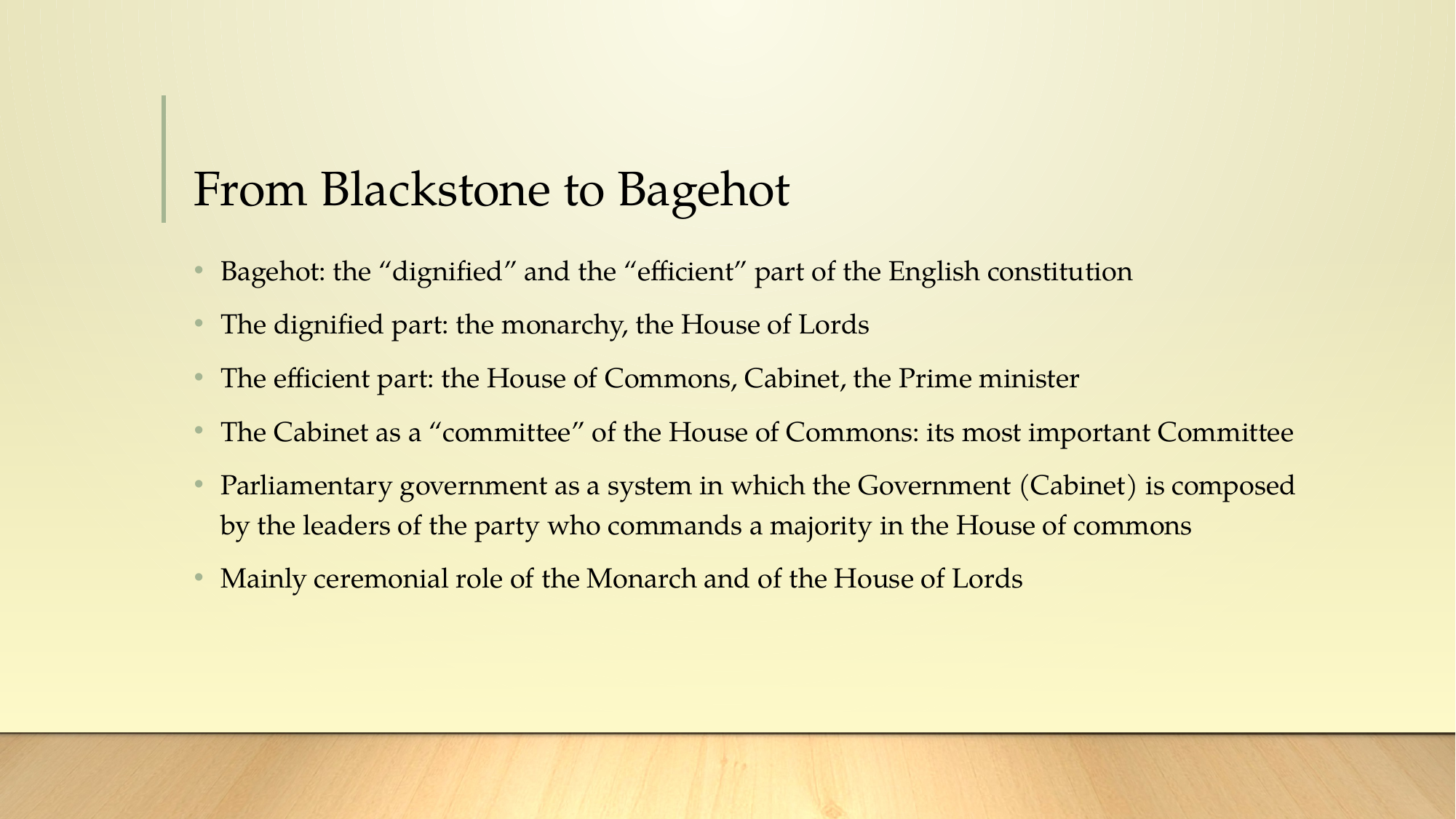

# From Blackstone to Bagehot
Bagehot: the “dignified” and the “efficient” part of the English constitution
The dignified part: the monarchy, the House of Lords
The efficient part: the House of Commons, Cabinet, the Prime minister
The Cabinet as a “committee” of the House of Commons: its most important Committee
Parliamentary government as a system in which the Government (Cabinet) is composed by the leaders of the party who commands a majority in the House of commons
Mainly ceremonial role of the Monarch and of the House of Lords